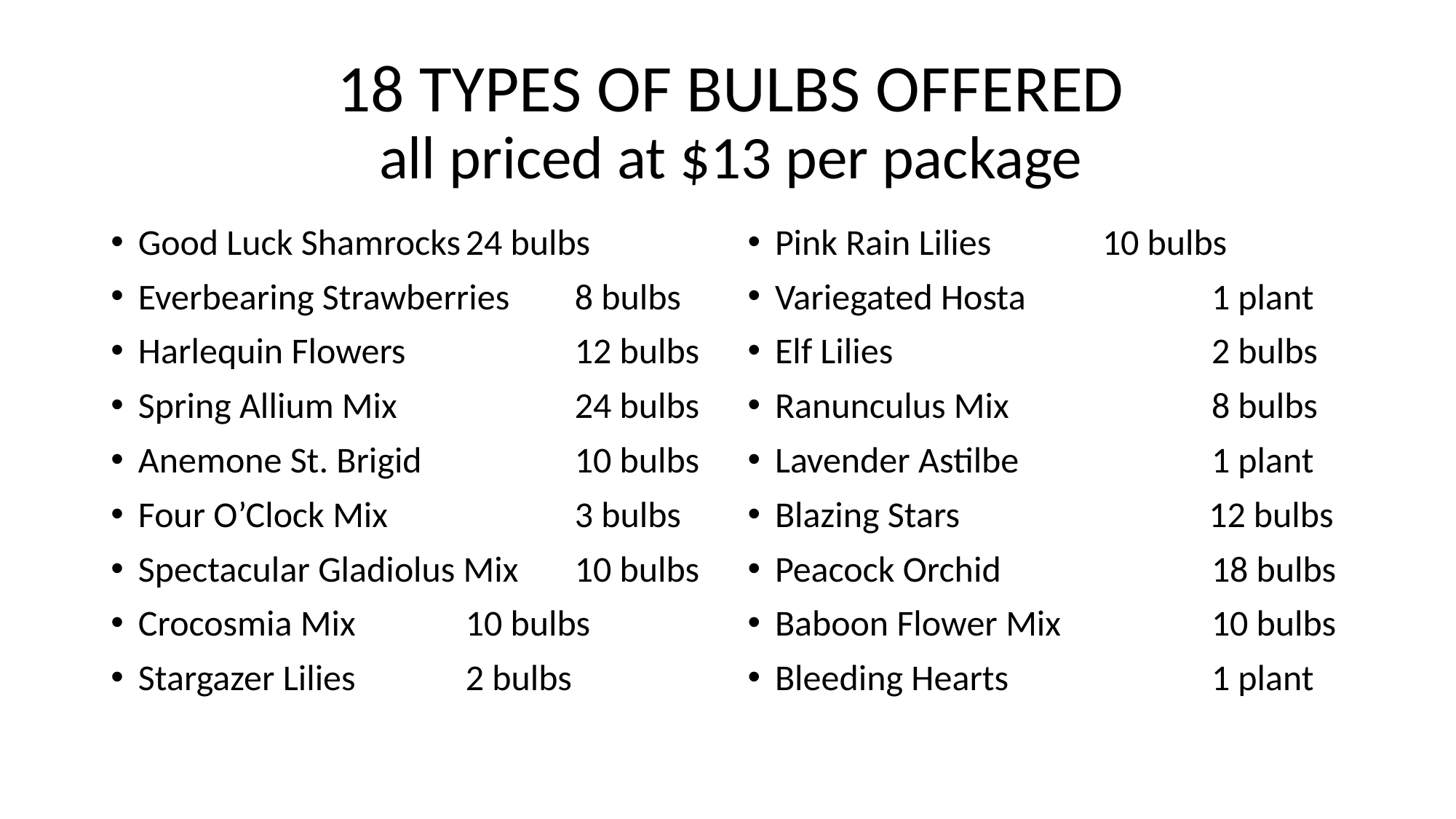

# 18 TYPES OF BULBS OFFERED all priced at $13 per package
Good Luck Shamrocks	24 bulbs
Everbearing Strawberries	8 bulbs
Harlequin Flowers		12 bulbs
Spring Allium Mix		24 bulbs
Anemone St. Brigid		10 bulbs
Four O’Clock Mix		3 bulbs
Spectacular Gladiolus Mix	10 bulbs
Crocosmia Mix		10 bulbs
Stargazer Lilies		2 bulbs

Pink Rain Lilies		10 bulbs
Variegated Hosta		1 plant
Elf Lilies			2 bulbs
Ranunculus Mix		8 bulbs
Lavender Astilbe		1 plant
Blazing Stars		             12 bulbs
Peacock Orchid		18 bulbs
Baboon Flower Mix		10 bulbs
Bleeding Hearts		1 plant